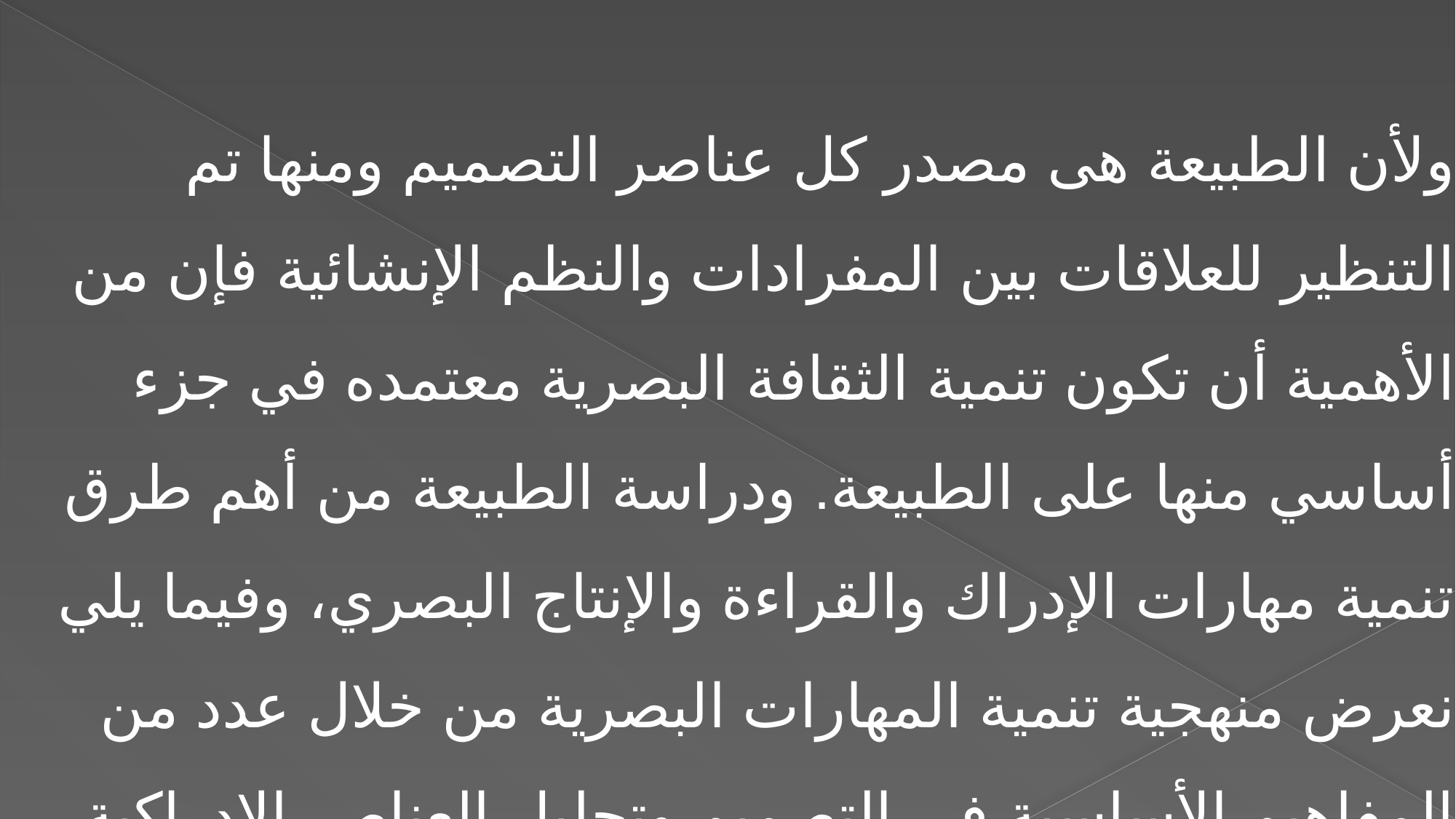

ولأن الطبيعة هى مصدر كل عناصر التصميم ومنها تم التنظير للعلاقات بين المفرادات والنظم الإنشائية فإن من الأهمية أن تكون تنمية الثقافة البصرية معتمده في جزء أساسي منها على الطبيعة. ودراسة الطبيعة من أهم طرق تنمية مهارات الإدراك والقراءة والإنتاج البصري، وفيما يلي نعرض منهجية تنمية المهارات البصرية من خلال عدد من المفاهيم الأساسية في التصميم وتحليل العناصر الادراكية والعلاقية في الطبيعة وتطبيقها في التصميم.